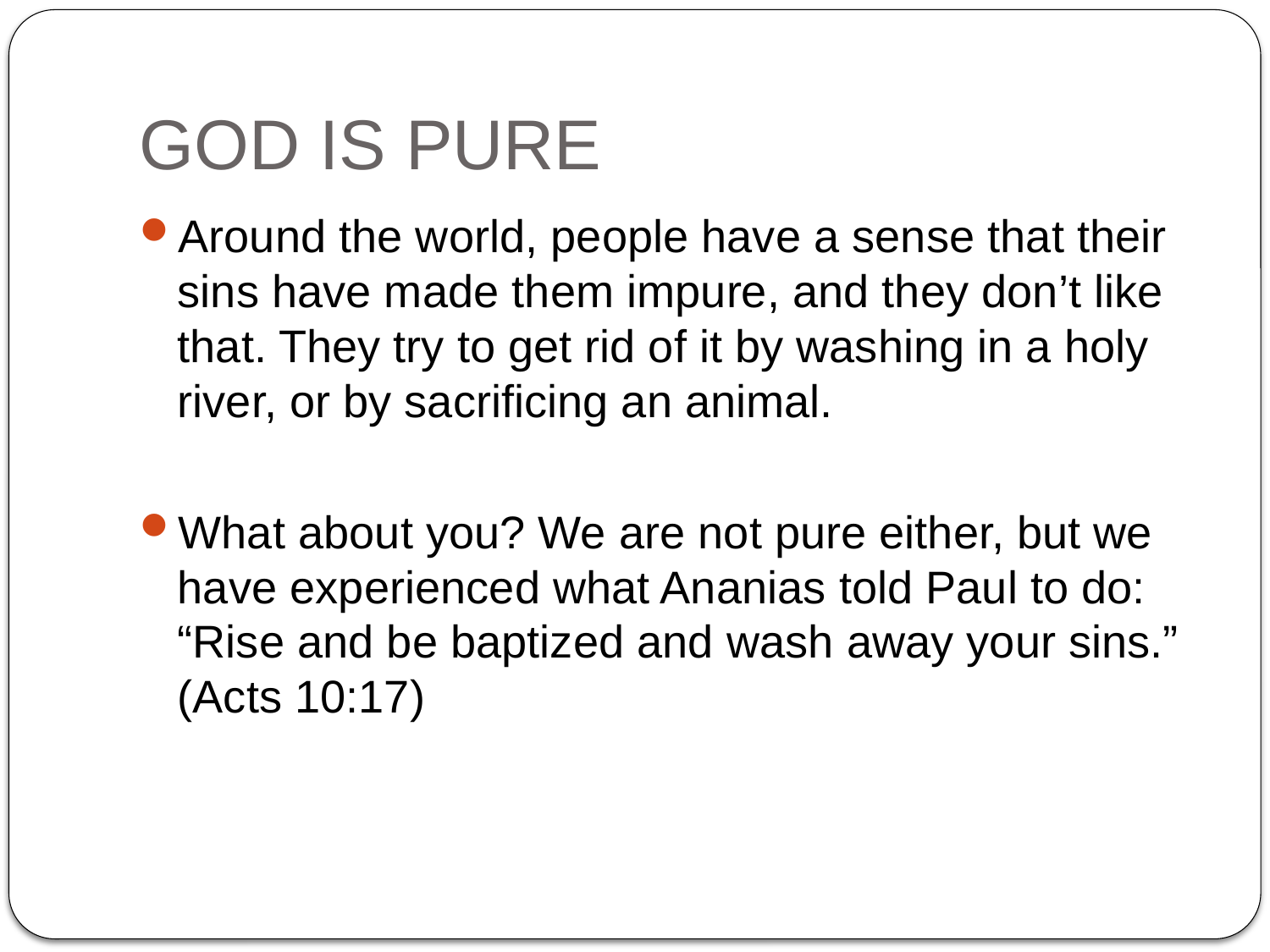

# GOD IS PURE
Around the world, people have a sense that their sins have made them impure, and they don’t like that. They try to get rid of it by washing in a holy river, or by sacrificing an animal.

What about you? We are not pure either, but we have experienced what Ananias told Paul to do: “Rise and be baptized and wash away your sins.”  (Acts 10:17)